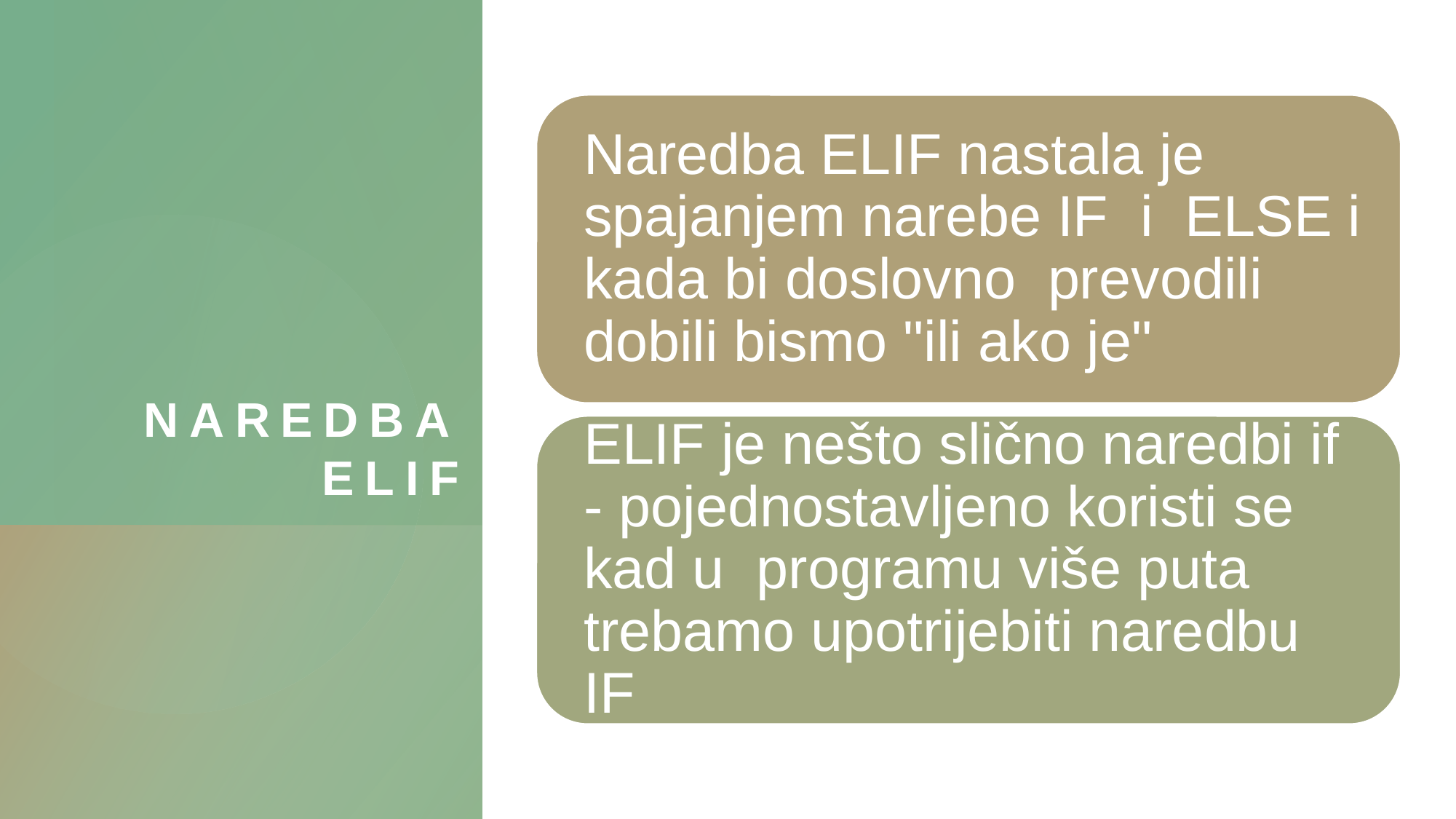

Naredba ELIF nastala je spajanjem narebe IF  i  ELSE i kada bi doslovno  prevodili dobili bismo "ili ako je"
ELIF je nešto slično naredbi if - pojednostavljeno koristi se kad u  programu više puta trebamo upotrijebiti naredbu IF
# Naredba elif